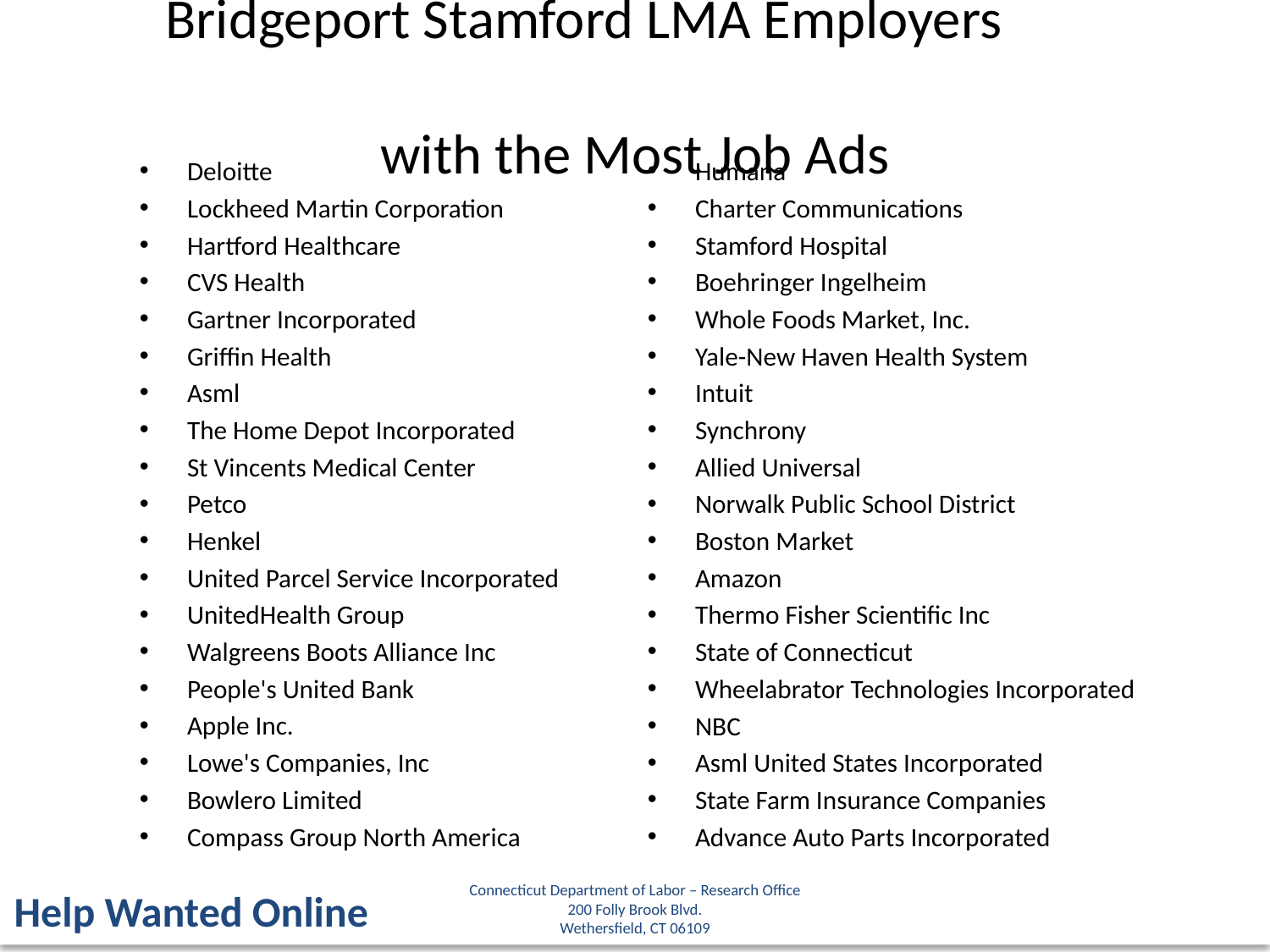

Bridgeport Stamford LMA Employers
with the Most Job Ads
Deloitte
Lockheed Martin Corporation
Hartford Healthcare
CVS Health
Gartner Incorporated
Griffin Health
Asml
The Home Depot Incorporated
St Vincents Medical Center
Petco
Henkel
United Parcel Service Incorporated
UnitedHealth Group
Walgreens Boots Alliance Inc
People's United Bank
Apple Inc.
Lowe's Companies, Inc
Bowlero Limited
Compass Group North America
Humana
Charter Communications
Stamford Hospital
Boehringer Ingelheim
Whole Foods Market, Inc.
Yale-New Haven Health System
Intuit
Synchrony
Allied Universal
Norwalk Public School District
Boston Market
Amazon
Thermo Fisher Scientific Inc
State of Connecticut
Wheelabrator Technologies Incorporated
NBC
Asml United States Incorporated
State Farm Insurance Companies
Advance Auto Parts Incorporated
Connecticut Department of Labor – Research Office
200 Folly Brook Blvd.
Wethersfield, CT 06109
Help Wanted Online
26